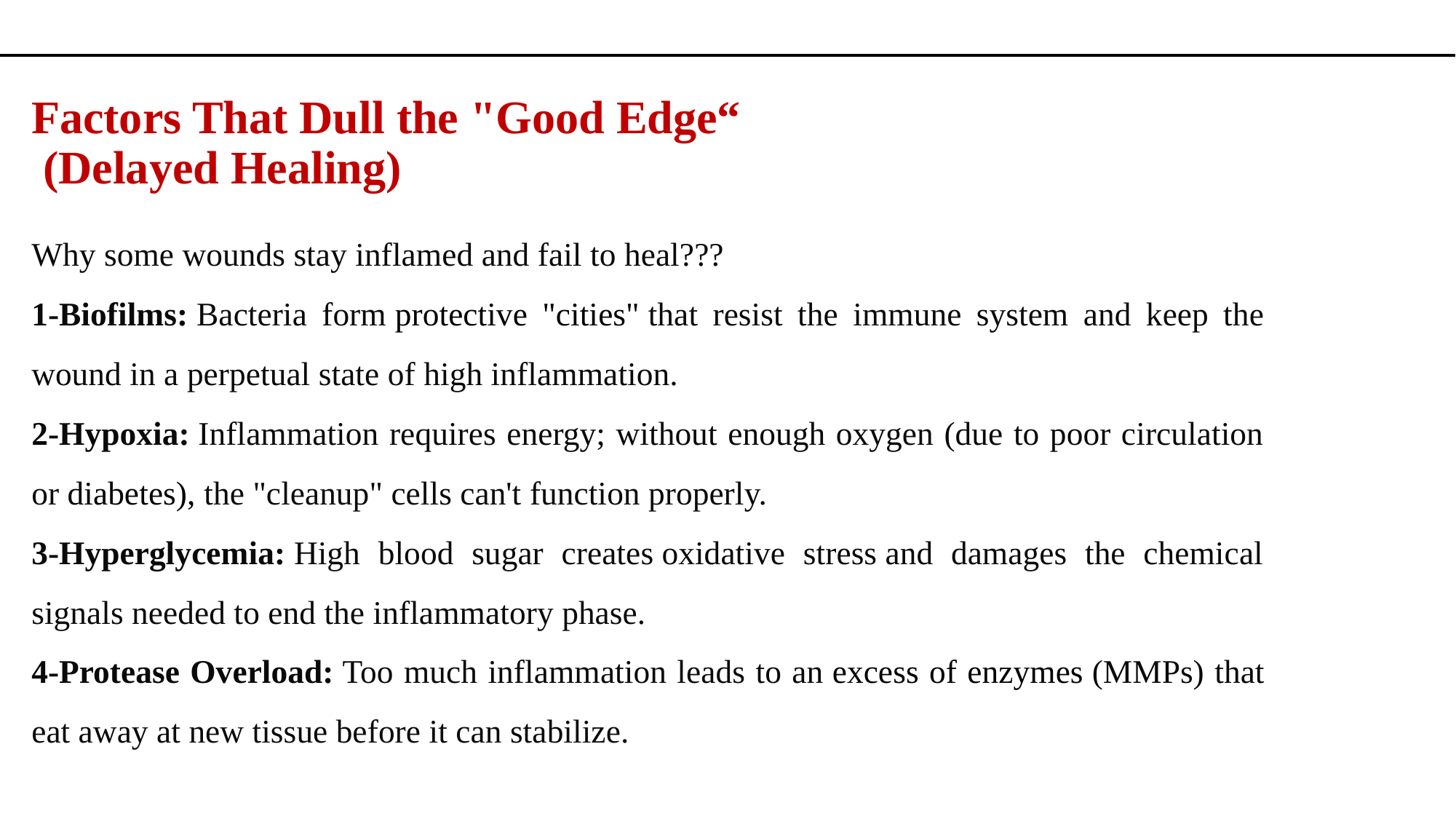

# Factors That Dull the "Good Edge“ (Delayed Healing)
Why some wounds stay inflamed and fail to heal???
1-Biofilms: Bacteria form protective "cities" that resist the immune system and keep the wound in a perpetual state of high inflammation.
2-Hypoxia: Inflammation requires energy; without enough oxygen (due to poor circulation or diabetes), the "cleanup" cells can't function properly.
3-Hyperglycemia: High blood sugar creates oxidative stress and damages the chemical signals needed to end the inflammatory phase.
4-Protease Overload: Too much inflammation leads to an excess of enzymes (MMPs) that eat away at new tissue before it can stabilize.